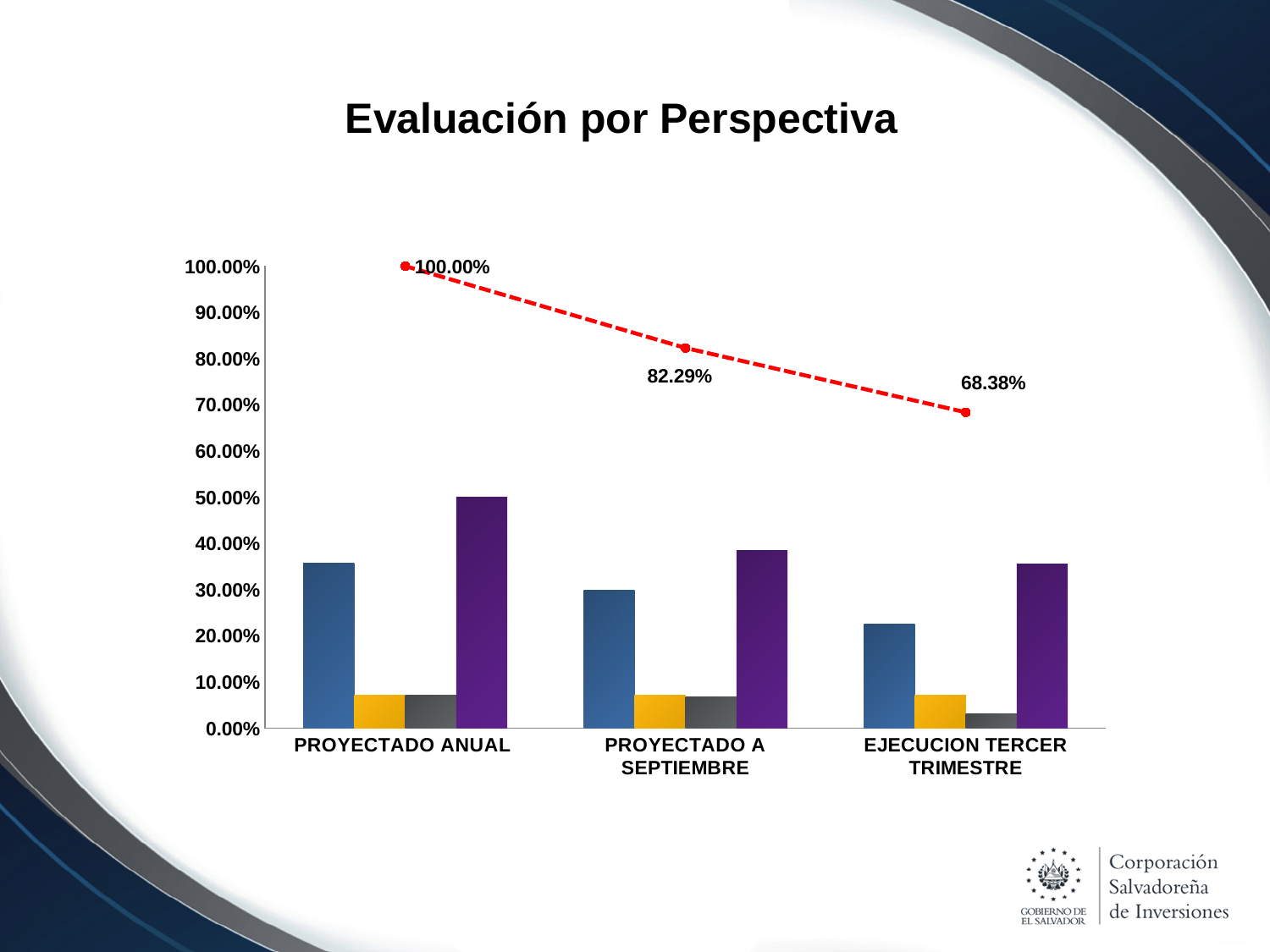

# Evaluación por Perspectiva

### Chart

| Category | Financiera | Inversionistas y Clientes | Procesos y Tecnología  | Aprendizaje y Crecimiento | EJECUCION ACUMULADA |
|---|---|---|---|---|---|
| PROYECTADO ANUAL  | 0.35710000000000003 | 0.0715 | 0.0715 | 0.49989999999999996 | 1.0 |
| PROYECTADO A SEPTIEMBRE | 0.2985 | 0.0715 | 0.0679 | 0.385 | 0.8229 |
| EJECUCION TERCER TRIMESTRE | 0.22503736 | 0.0715 | 0.032174999999999995 | 0.35507339000000004 | 0.6838 |